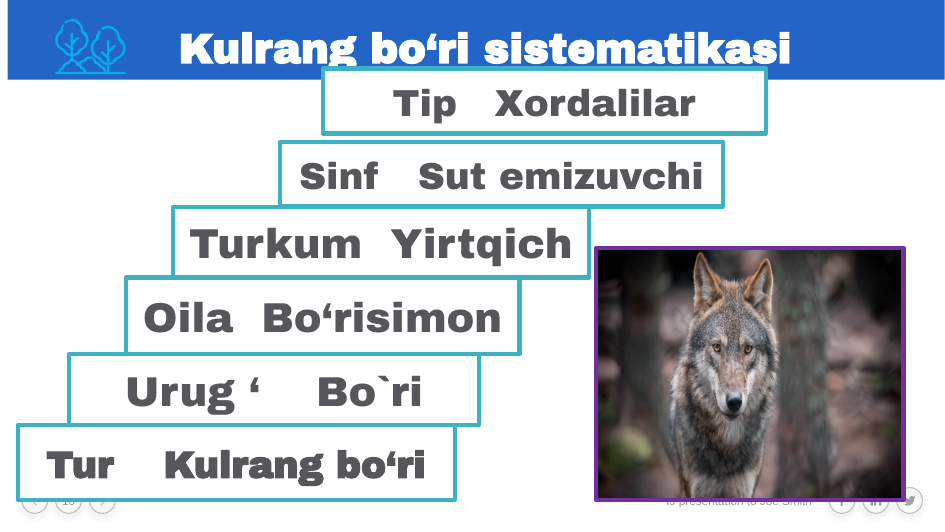

Kulrang bo‘ri sistematikasi

Tip   Xordalilar
Sinf   Sut emizuvchi
Turkum  Yirtqich

Oila  Bo‘risimon
Urug ‘    Bo`ri
Tur    Kulrang bo‘ri